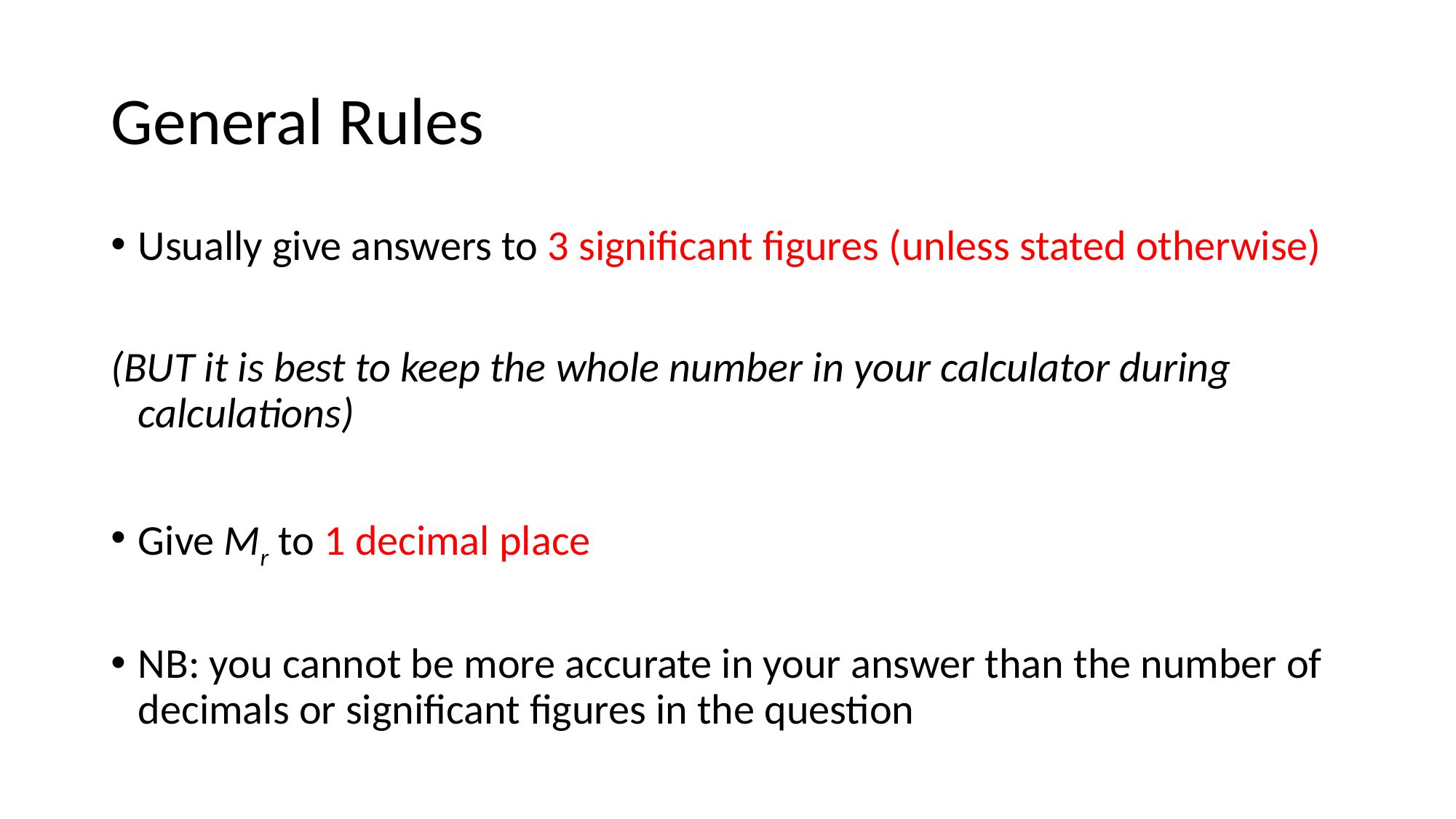

# General Rules
Usually give answers to 3 significant figures (unless stated otherwise)

(BUT it is best to keep the whole number in your calculator during calculations)

Give Mr to 1 decimal place

NB: you cannot be more accurate in your answer than the number of decimals or significant figures in the question